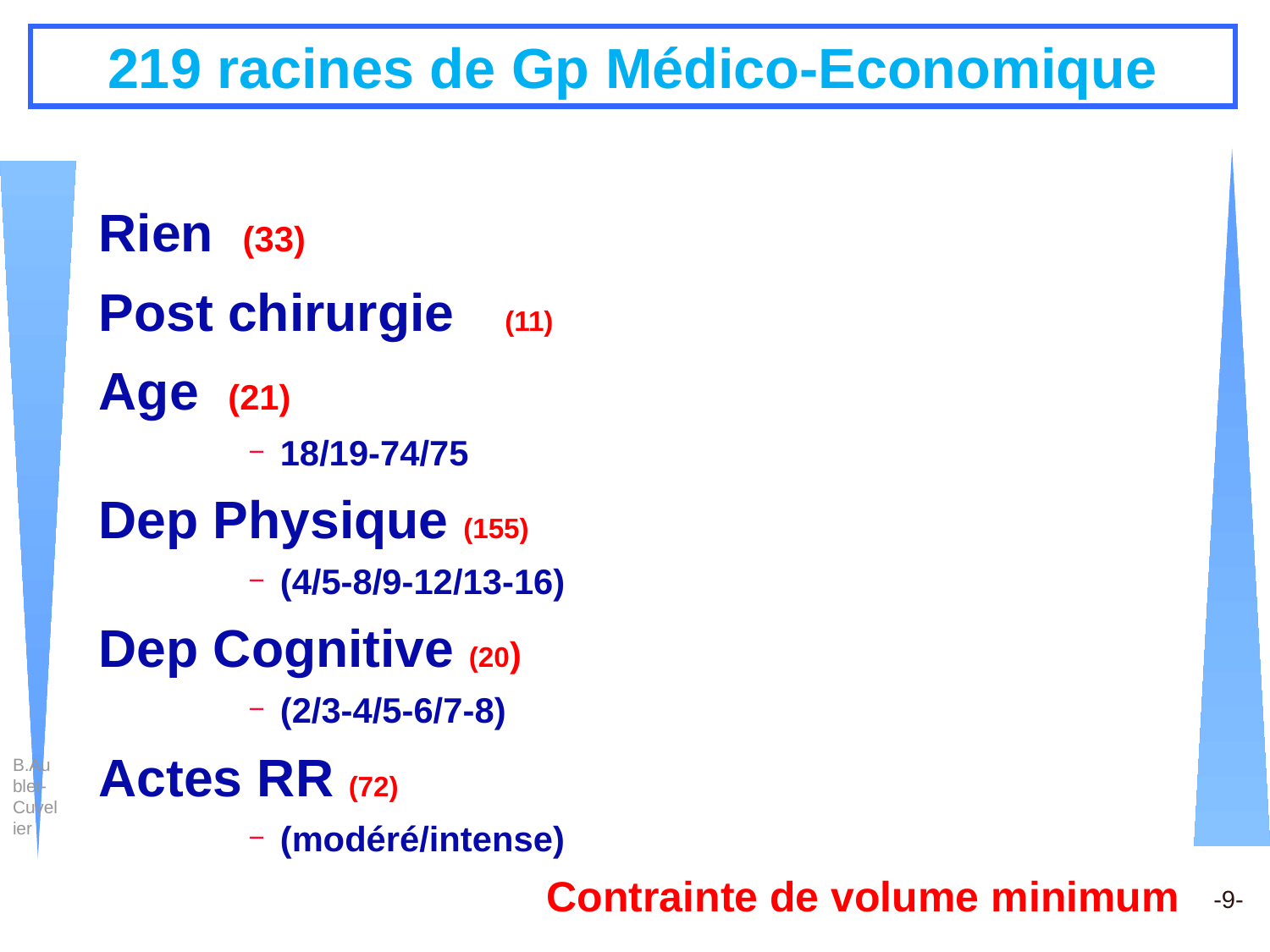

# 219 racines de Gp Médico-Economique

Rien  (33)
Post chirurgie 	(11)
Age  (21)
18/19-74/75
Dep Physique (155)
(4/5-8/9-12/13-16)
Dep Cognitive (20)
(2/3-4/5-6/7-8)
Actes RR (72)
(modéré/intense)
Contrainte de volume minimum
B.Aublet-Cuvelier